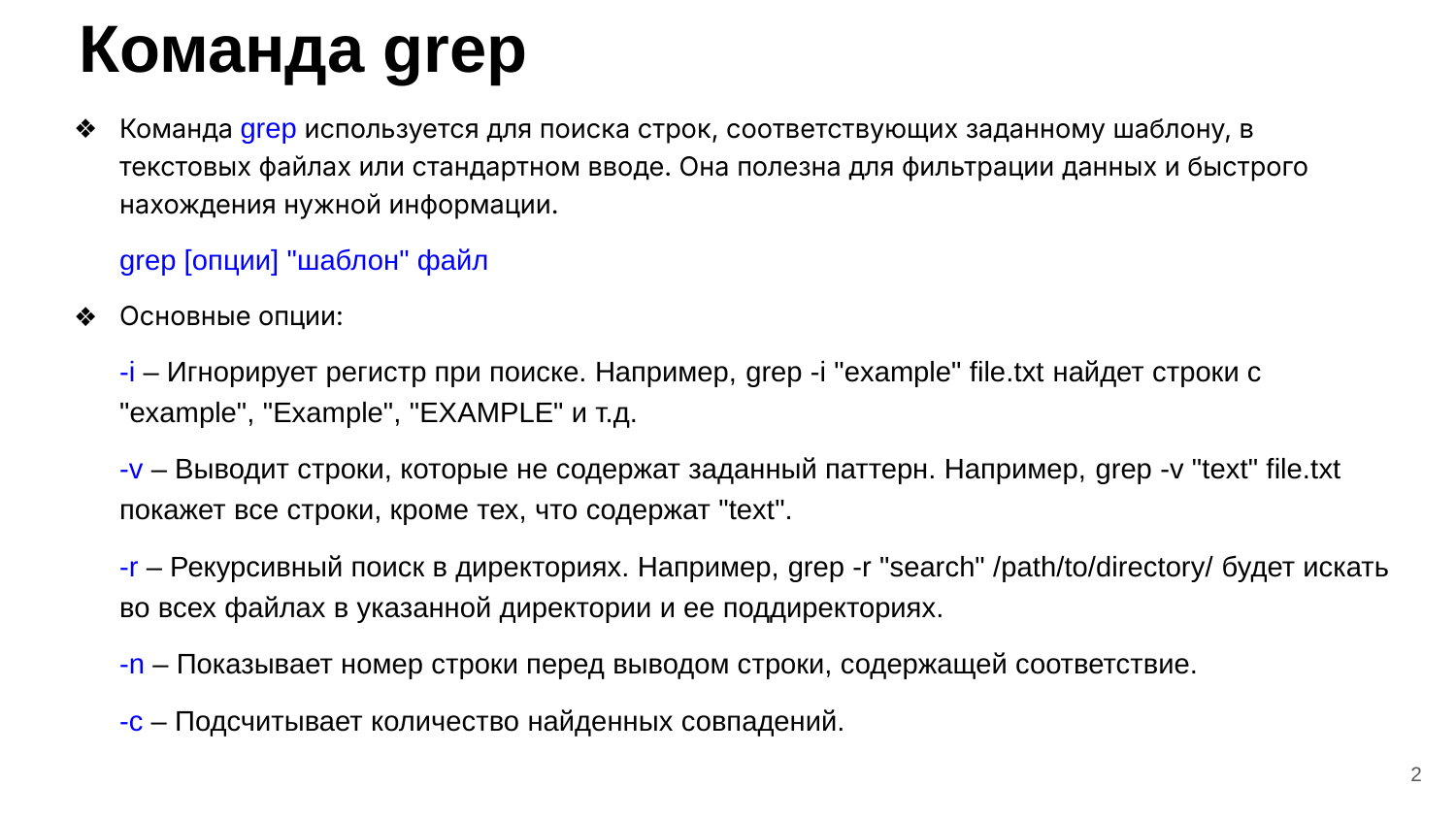

Команда grep
Команда grep используется для поиска строк, соответствующих заданному шаблону, в текстовых файлах или стандартном вводе. Она полезна для фильтрации данных и быстрого нахождения нужной информации.
grep [опции] "шаблон" файл
Основные опции:
-i – Игнорирует регистр при поиске. Например, grep -i "example" file.txt найдет строки с "example", "Example", "EXAMPLE" и т.д.
-v – Выводит строки, которые не содержат заданный паттерн. Например, grep -v "text" file.txt покажет все строки, кроме тех, что содержат "text".
-r – Рекурсивный поиск в директориях. Например, grep -r "search" /path/to/directory/ будет искать во всех файлах в указанной директории и ее поддиректориях.
-n – Показывает номер строки перед выводом строки, содержащей соответствие.
-c – Подсчитывает количество найденных совпадений.

2